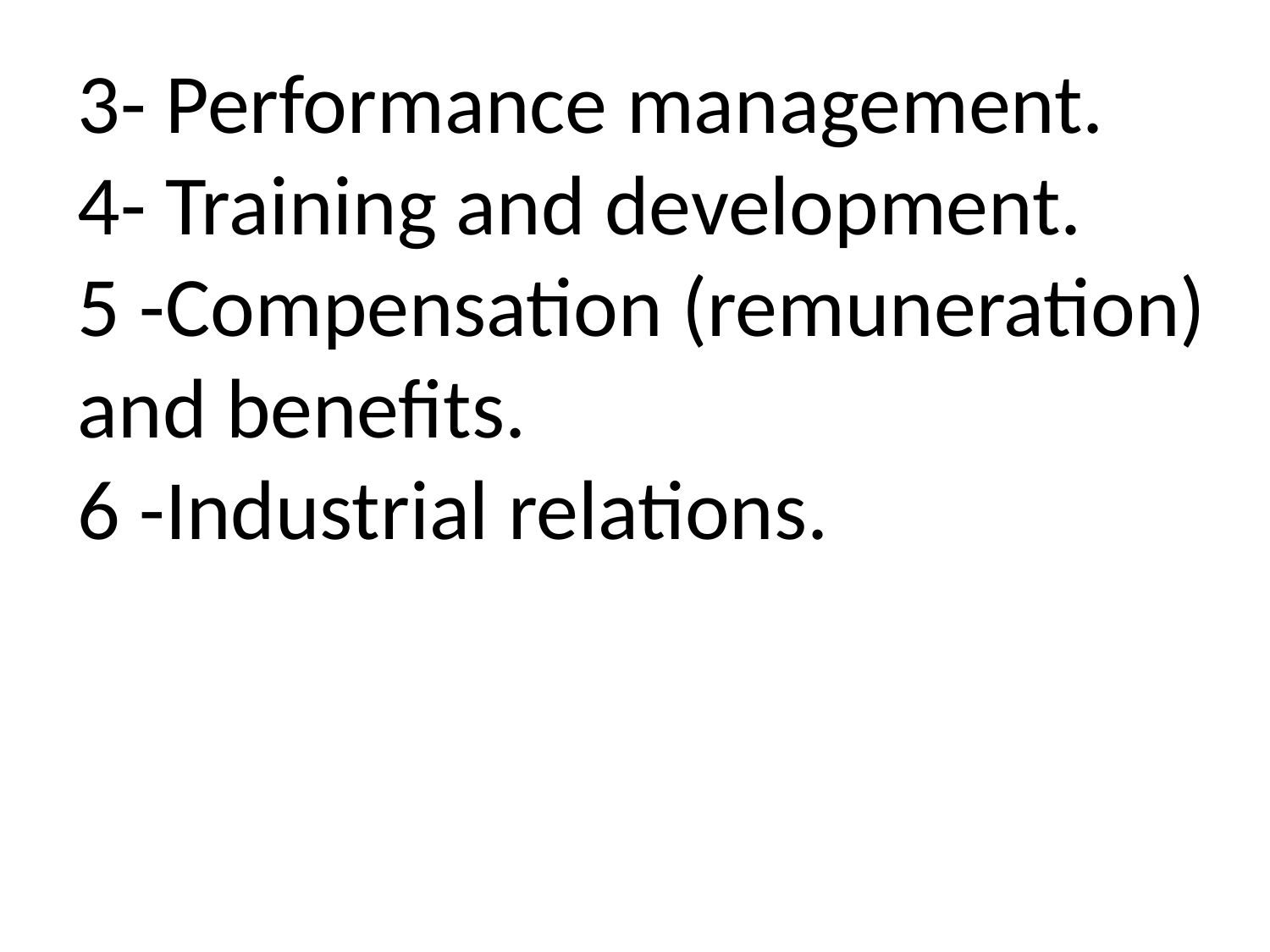

# 3- Performance management. 4- Training and development. 5 -Compensation (remuneration) and benefits. 6 -Industrial relations.